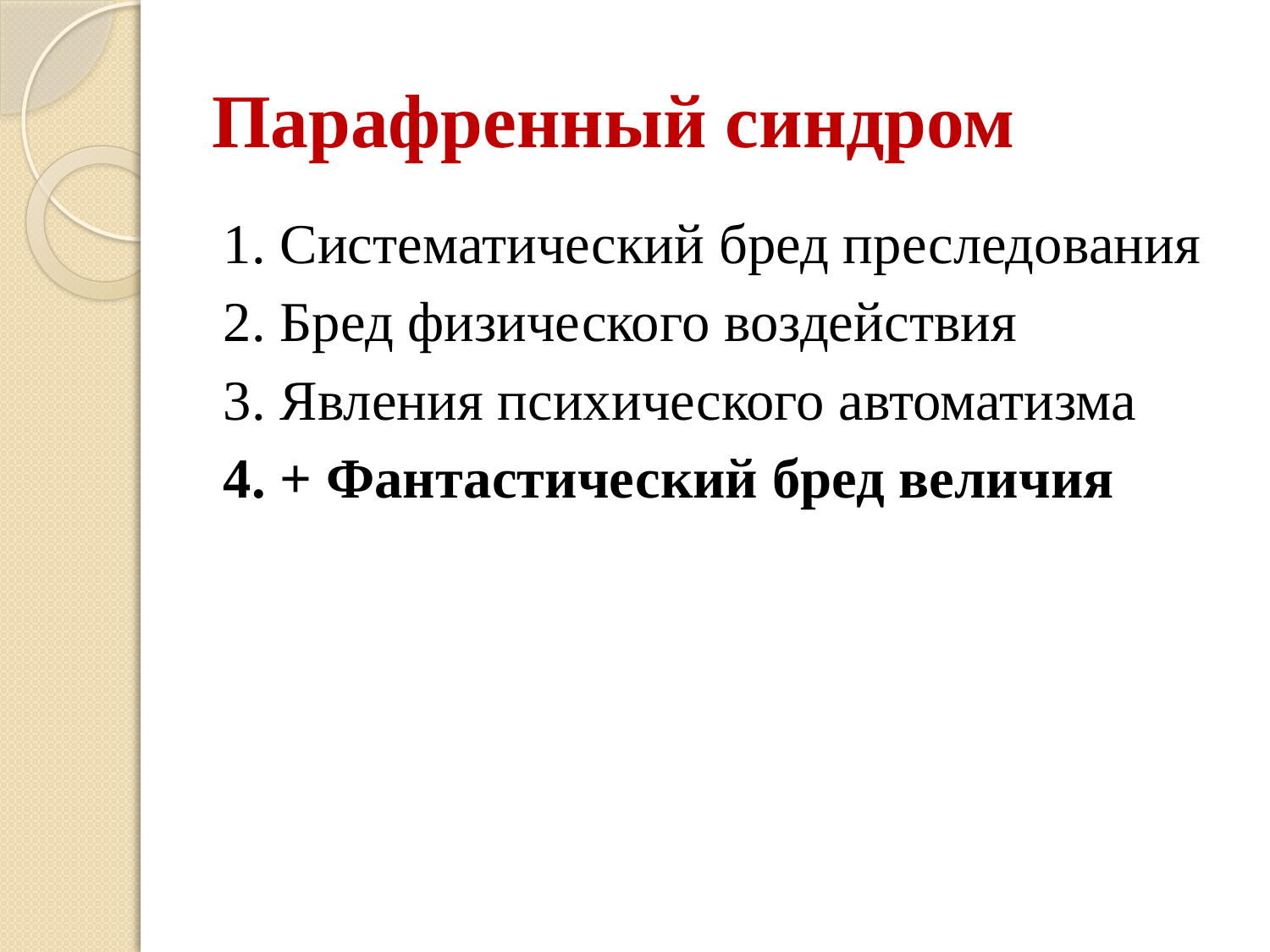

# Парафренный синдром
1. Систематический бред преследования
2. Бред физического воздействия
3. Явления психического автоматизма
4. + Фантастический бред величия